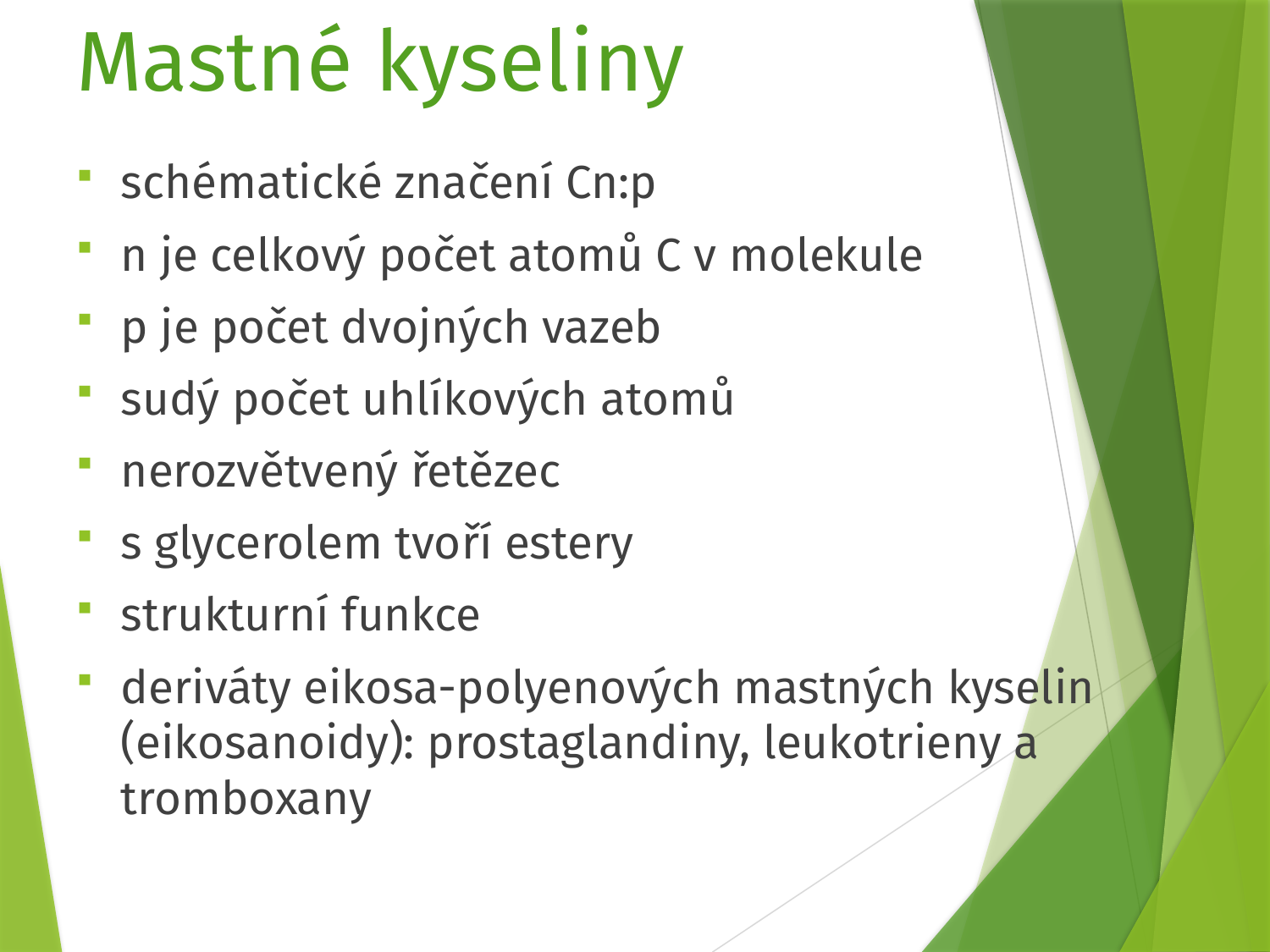

# Mastné kyseliny
schématické značení Cn:p
n je celkový počet atomů C v molekule
p je počet dvojných vazeb
sudý počet uhlíkových atomů
nerozvětvený řetězec
s glycerolem tvoří estery
strukturní funkce
deriváty eikosa-polyenových mastných kyselin (eikosanoidy): prostaglandiny, leukotrieny a tromboxany